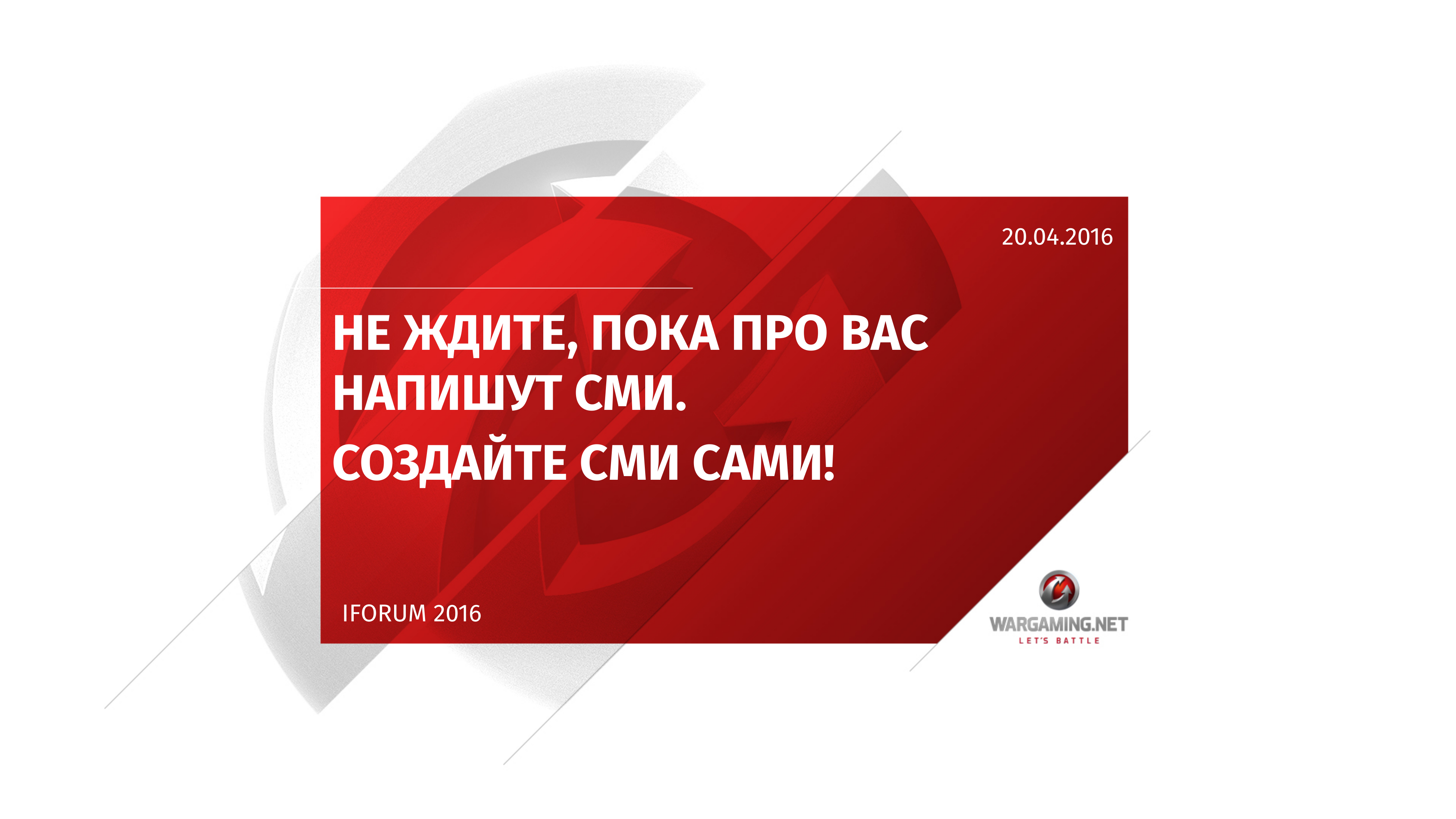

20.04.2016
Не ждите, пока про вас напишут Сми.
Создайте сми сами!
Iforum 2016